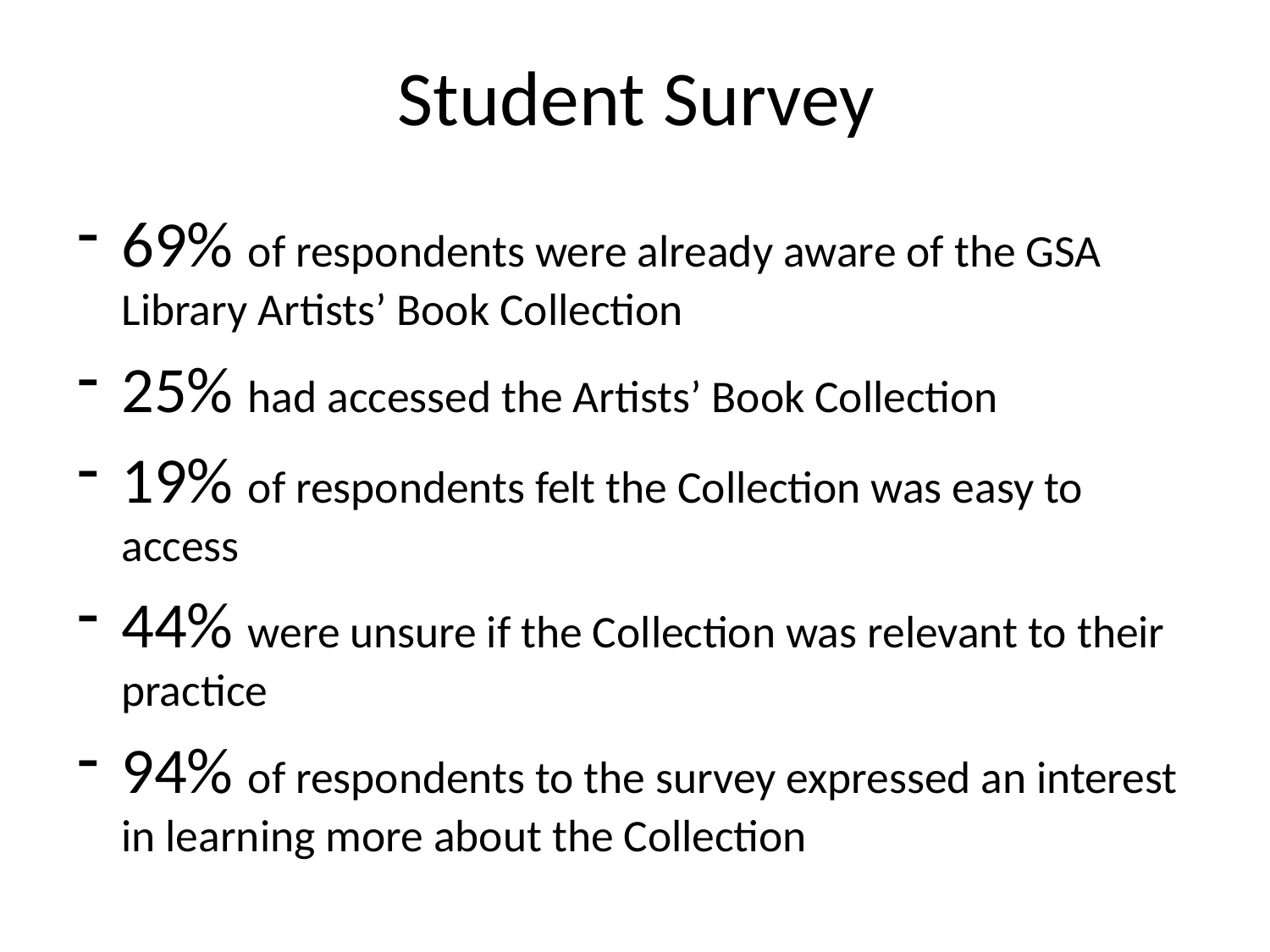

# Student Survey
69% of respondents were already aware of the GSA Library Artists’ Book Collection
25% had accessed the Artists’ Book Collection
19% of respondents felt the Collection was easy to access
44% were unsure if the Collection was relevant to their practice
94% of respondents to the survey expressed an interest in learning more about the Collection